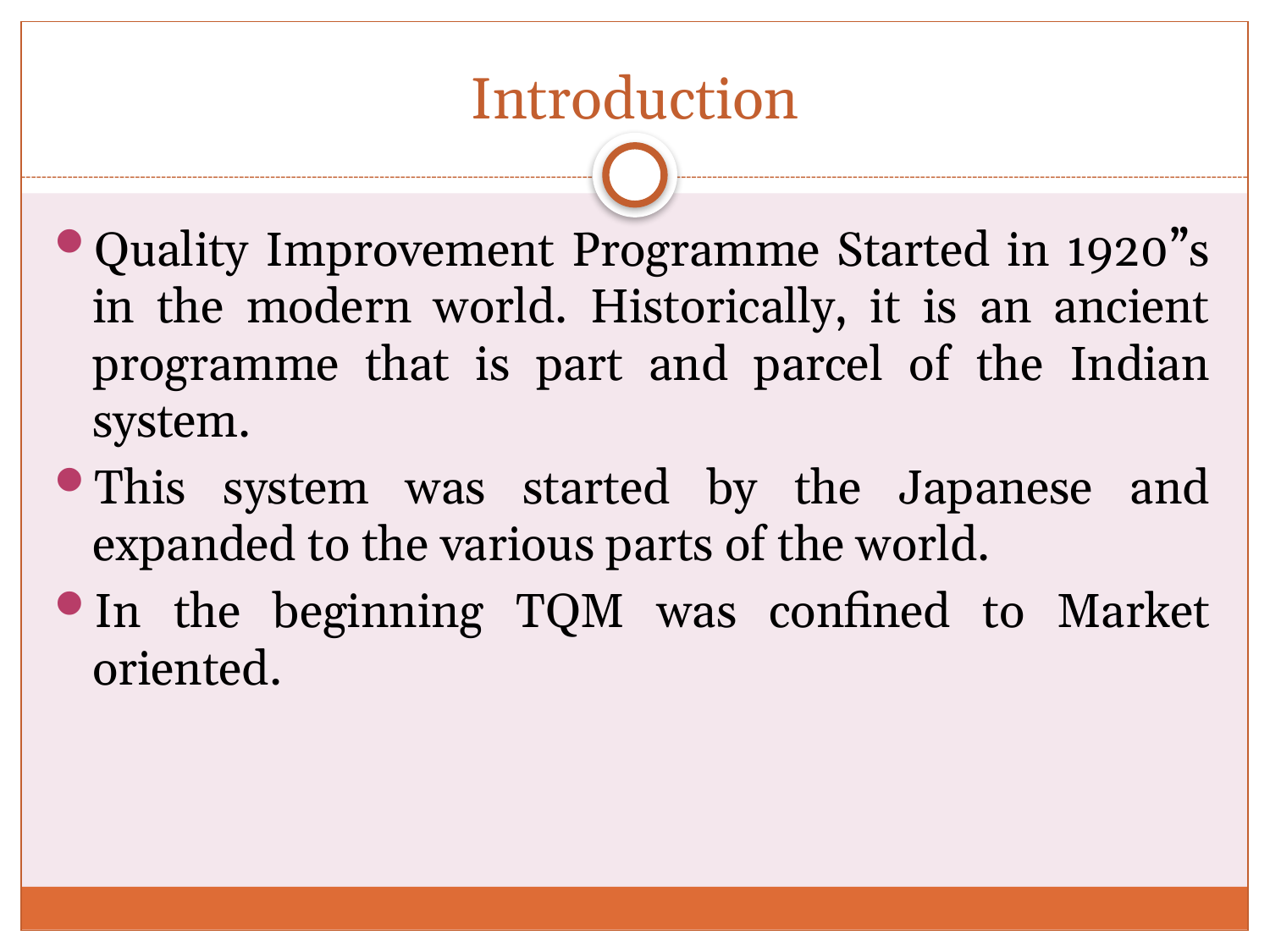

# Introduction
Quality Improvement Programme Started in 1920”s in the modern world. Historically, it is an ancient programme that is part and parcel of the Indian system.
This system was started by the Japanese and expanded to the various parts of the world.
In the beginning TQM was confined to Market oriented.